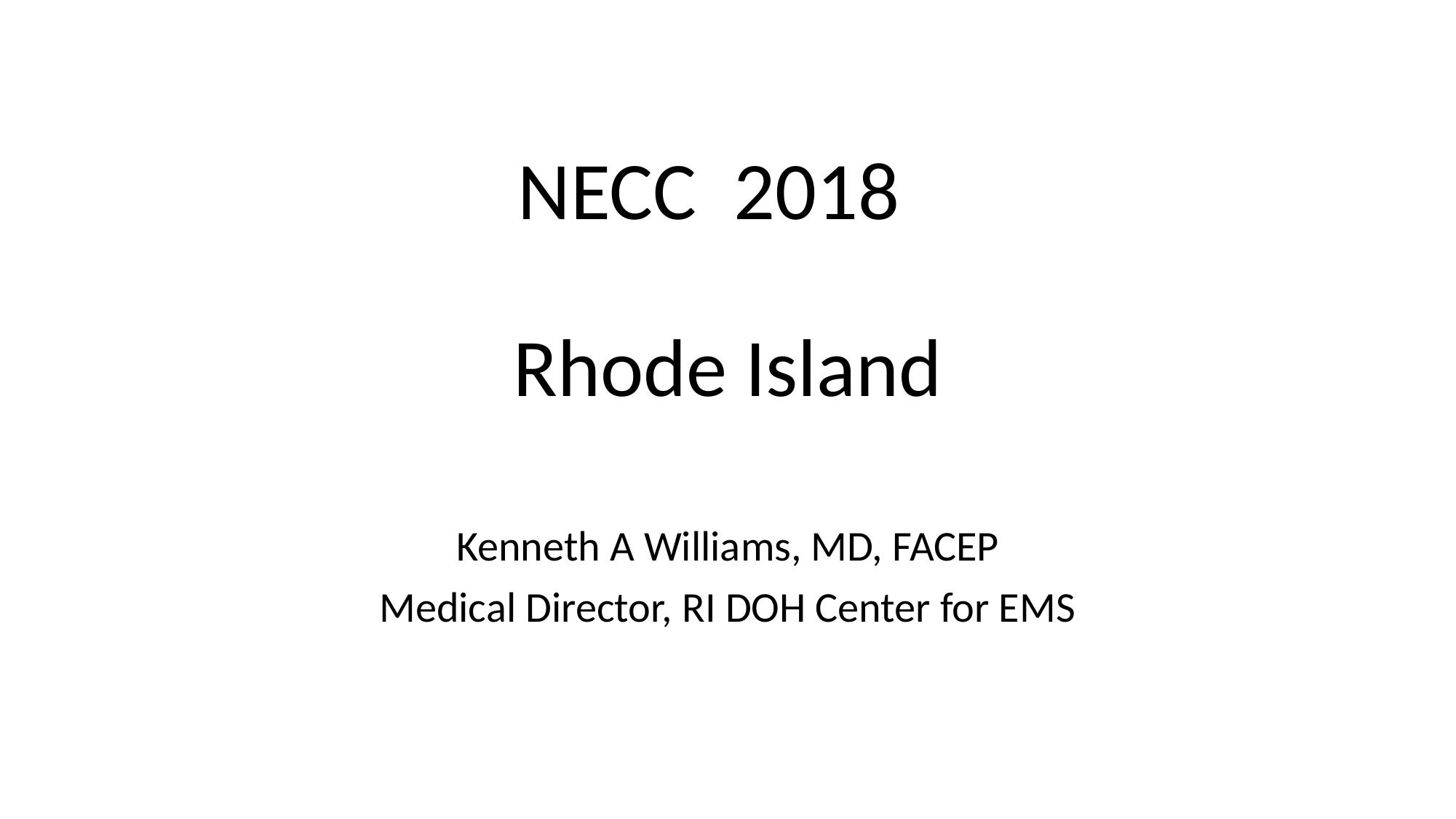

# NECC  2018 Rhode Island
Kenneth A Williams, MD, FACEP
Medical Director, RI DOH Center for EMS